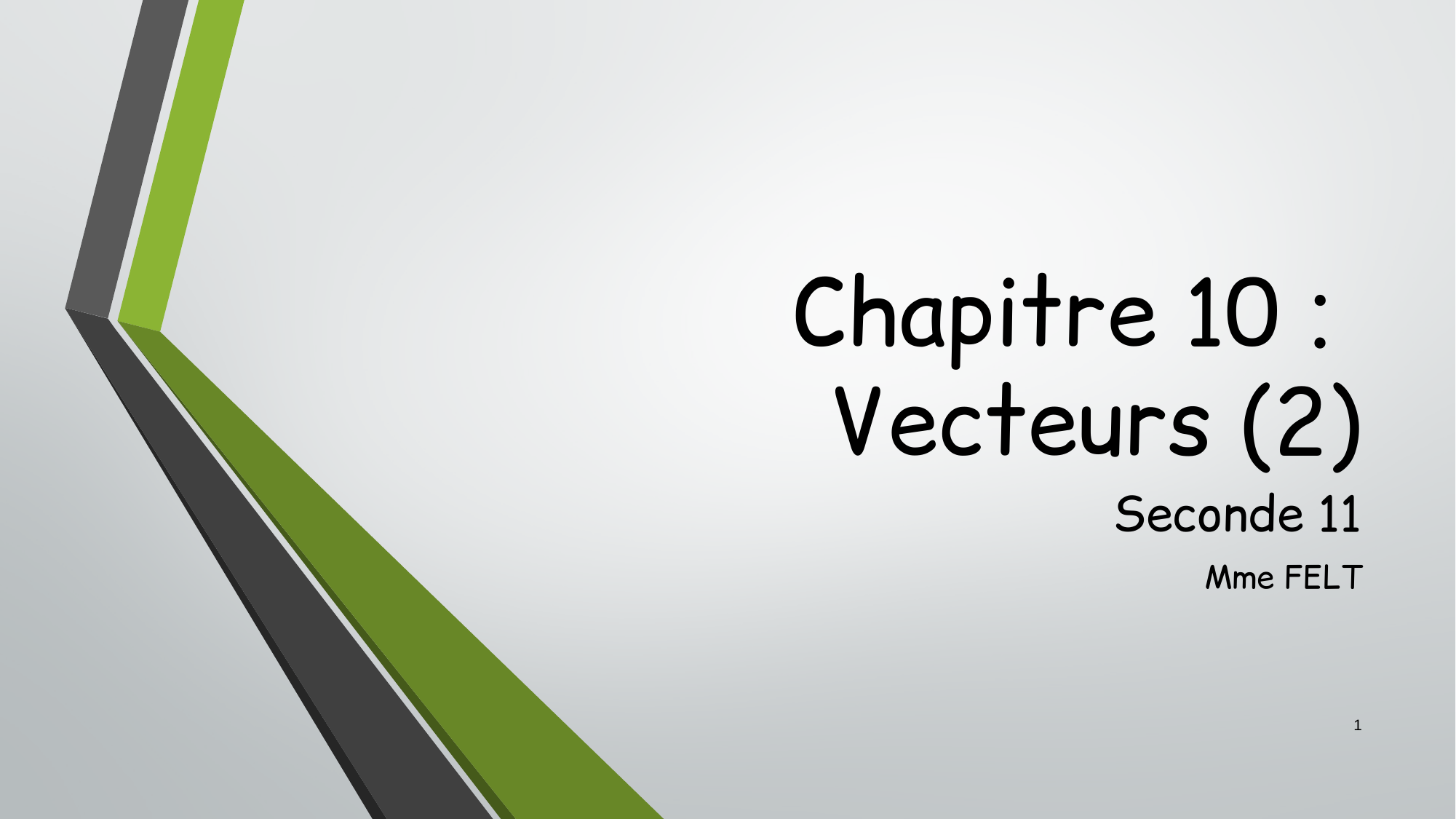

# Chapitre 10 : Vecteurs (2)
Seconde 11
Mme FELT
1